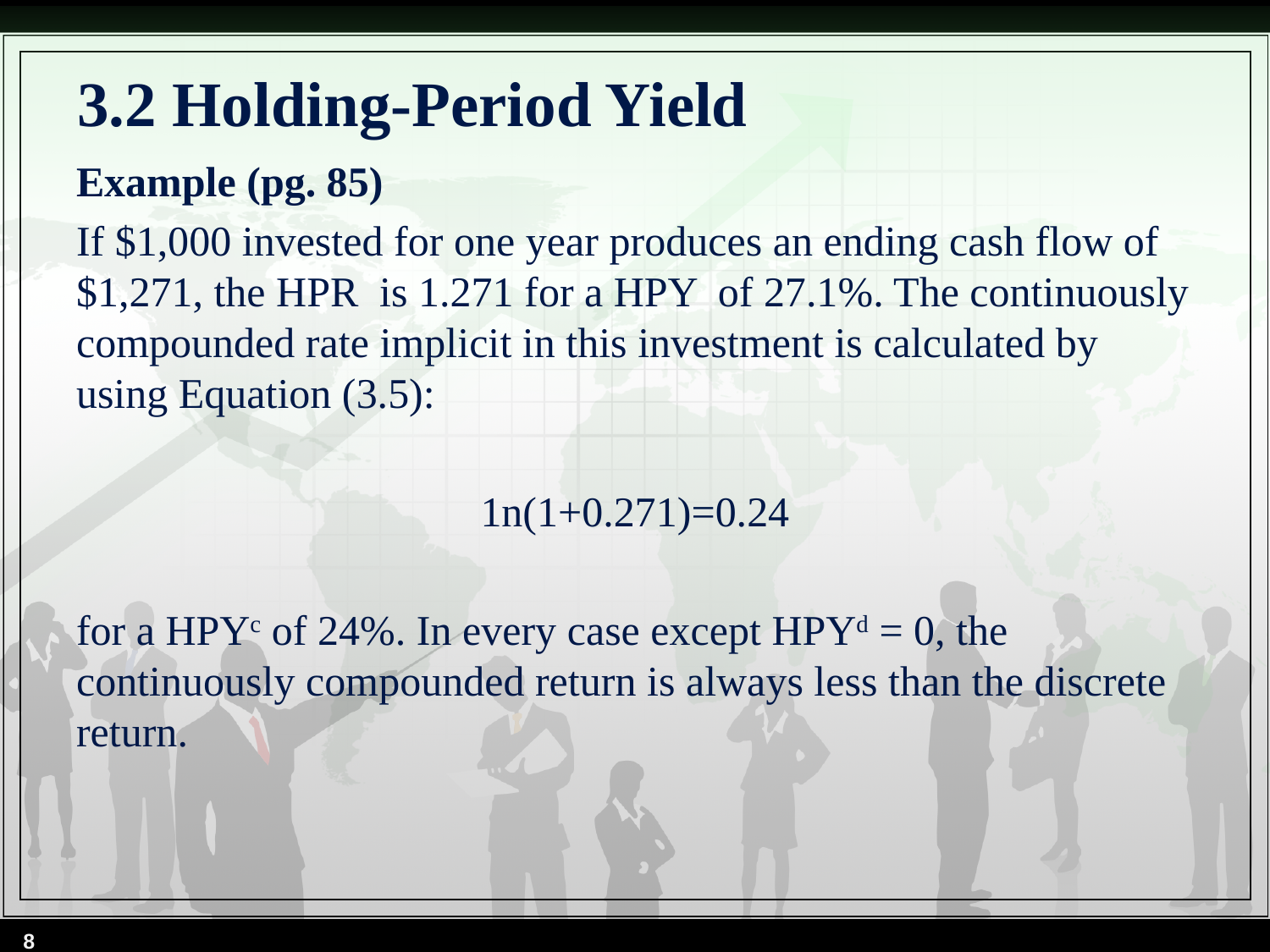

# 3.2 Holding-Period Yield
Example (pg. 85)
If $1,000 invested for one year produces an ending cash flow of $1,271, the HPR  is 1.271 for a HPY  of 27.1%. The continuously compounded rate implicit in this investment is calculated by using Equation (3.5):

1n(1+0.271)=0.24

for a HPYc of 24%. In every case except HPYd = 0, the continuously compounded return is always less than the discrete return.
8